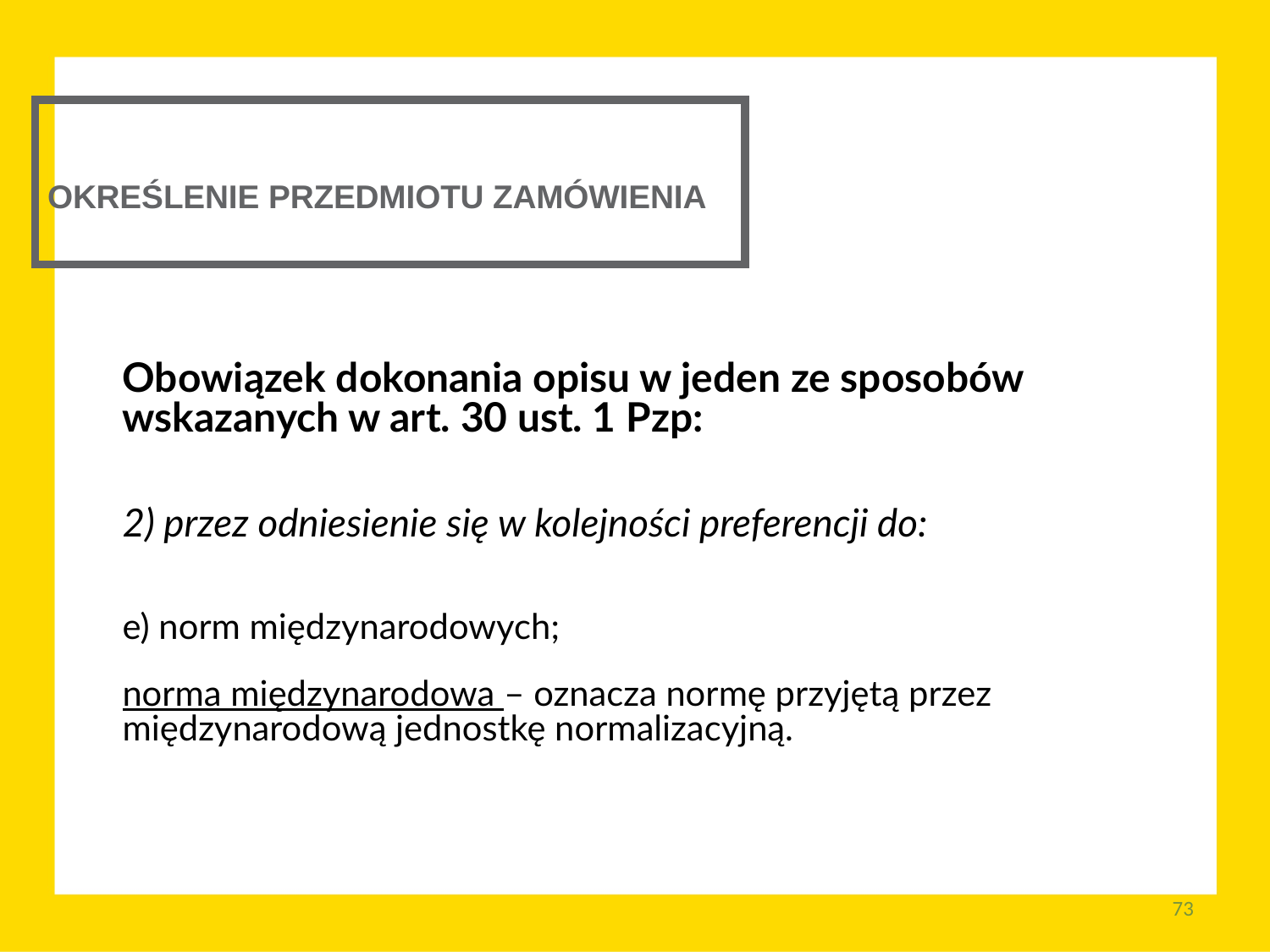

OKREŚLENIE PRZEDMIOTU ZAMÓWIENIA

Obowiązek dokonania opisu w jeden ze sposobów wskazanych w art. 30 ust. 1 Pzp:
2) przez odniesienie się w kolejności preferencji do:
e) norm międzynarodowych;
norma międzynarodowa – oznacza normę przyjętą przez międzynarodową jednostkę normalizacyjną.
73